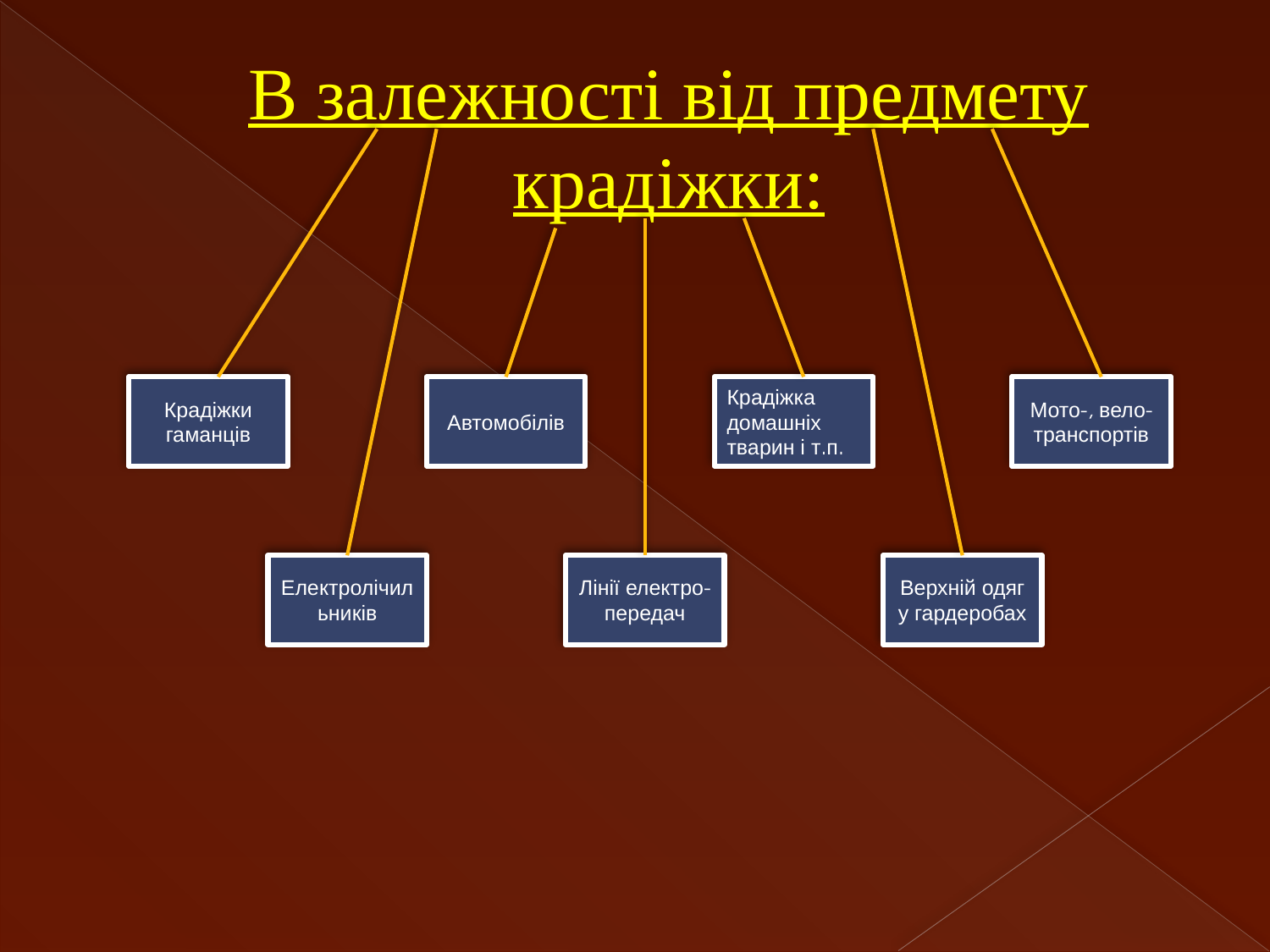

# В залежності від предмету крадіжки:
Крадіжки гаманців
Автомобілів
Крадіжка домашніх тварин і т.п.
Мото-, вело- транспортів
Електролічильників
Лінії електро-передач
Верхній одяг у гардеробах